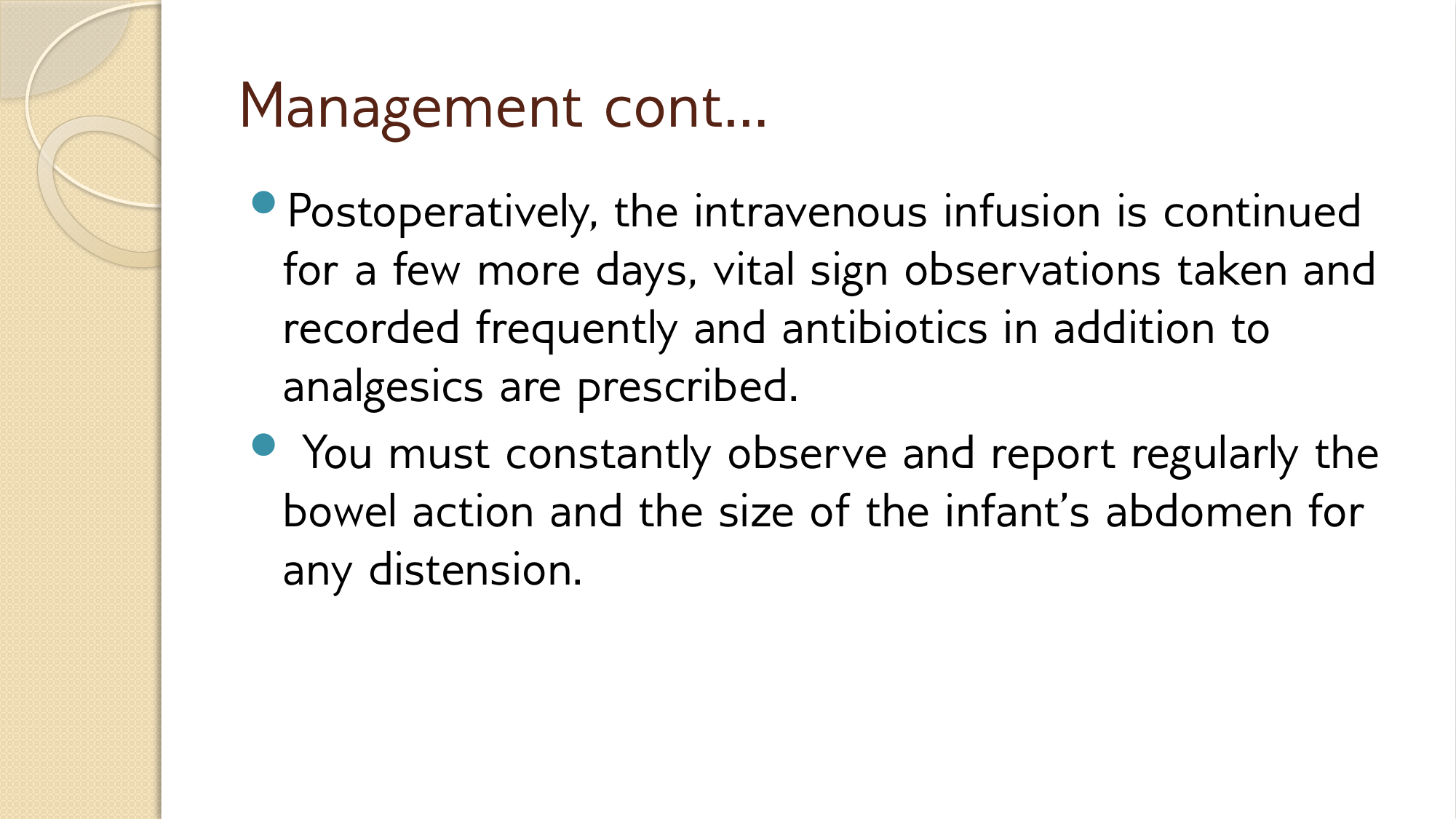

# Management cont…
Postoperatively, the intravenous infusion is continued for a few more days, vital sign observations taken and recorded frequently and antibiotics in addition to analgesics are prescribed.
 You must constantly observe and report regularly the bowel action and the size of the infant’s abdomen for any distension.